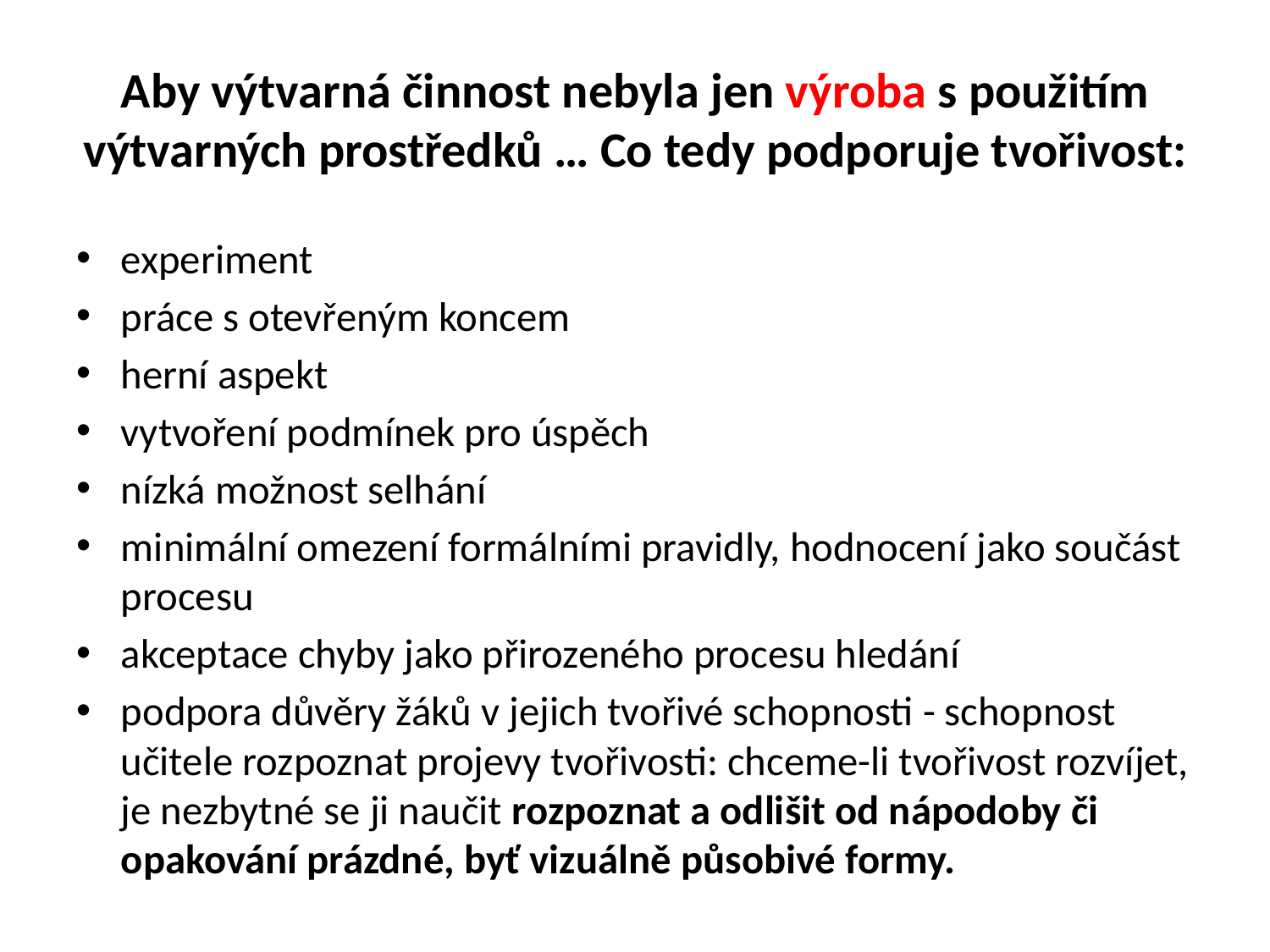

# Aby výtvarná činnost nebyla jen výroba s použitím výtvarných prostředků … Co tedy podporuje tvořivost:
experiment
práce s otevřeným koncem
herní aspekt
vytvoření podmínek pro úspěch
nízká možnost selhání
minimální omezení formálními pravidly, hodnocení jako součást procesu
akceptace chyby jako přirozeného procesu hledání
podpora důvěry žáků v jejich tvořivé schopnosti - schopnost učitele rozpoznat projevy tvořivosti: chceme-li tvořivost rozvíjet, je nezbytné se ji naučit rozpoznat a odlišit od nápodoby či opakování prázdné, byť vizuálně působivé formy.